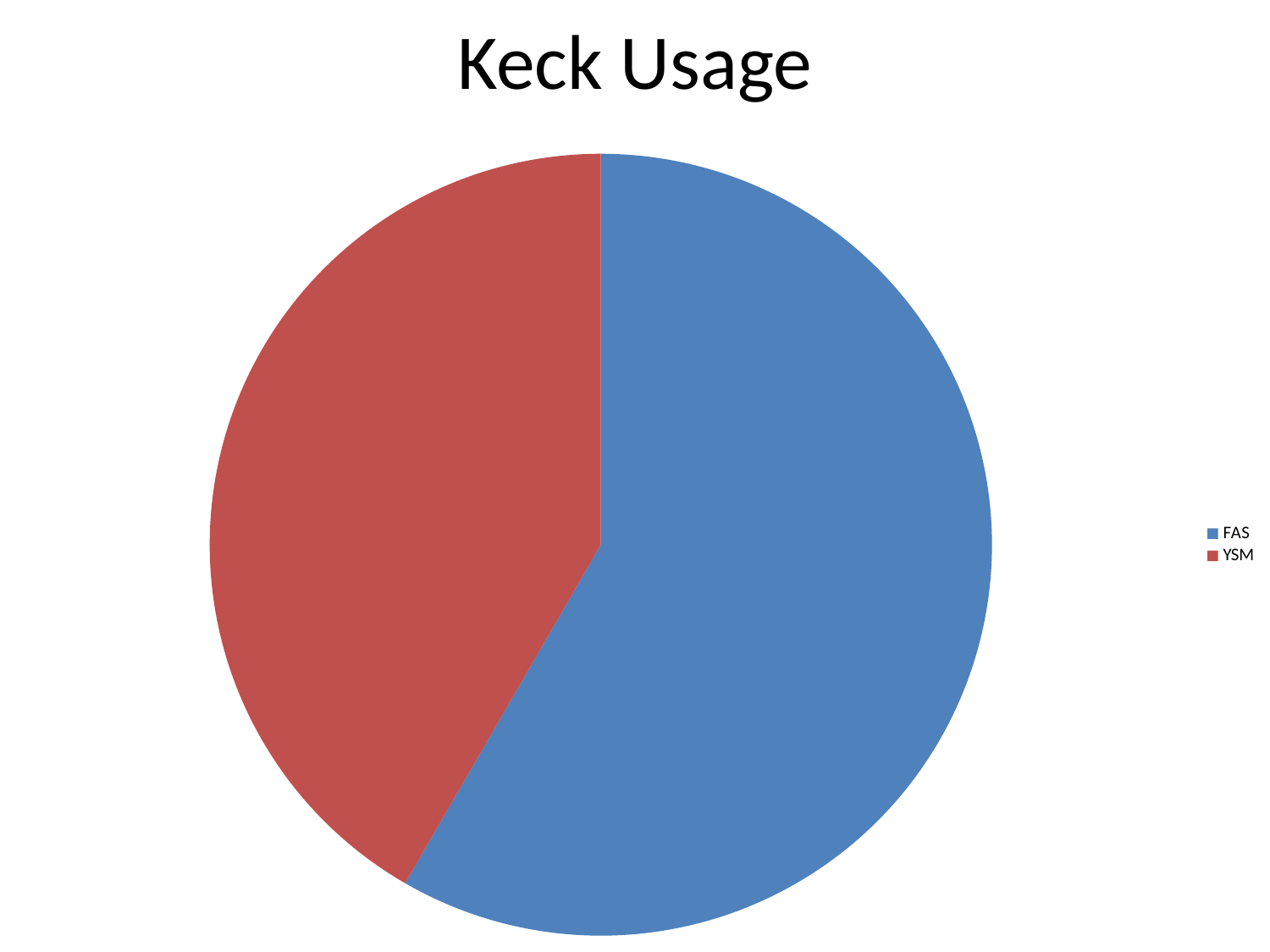

# Keck Usage

### Chart

| Category |  |
|---|---|
| FAS | 25611399.0 |
| YSM | 18290158.0 |